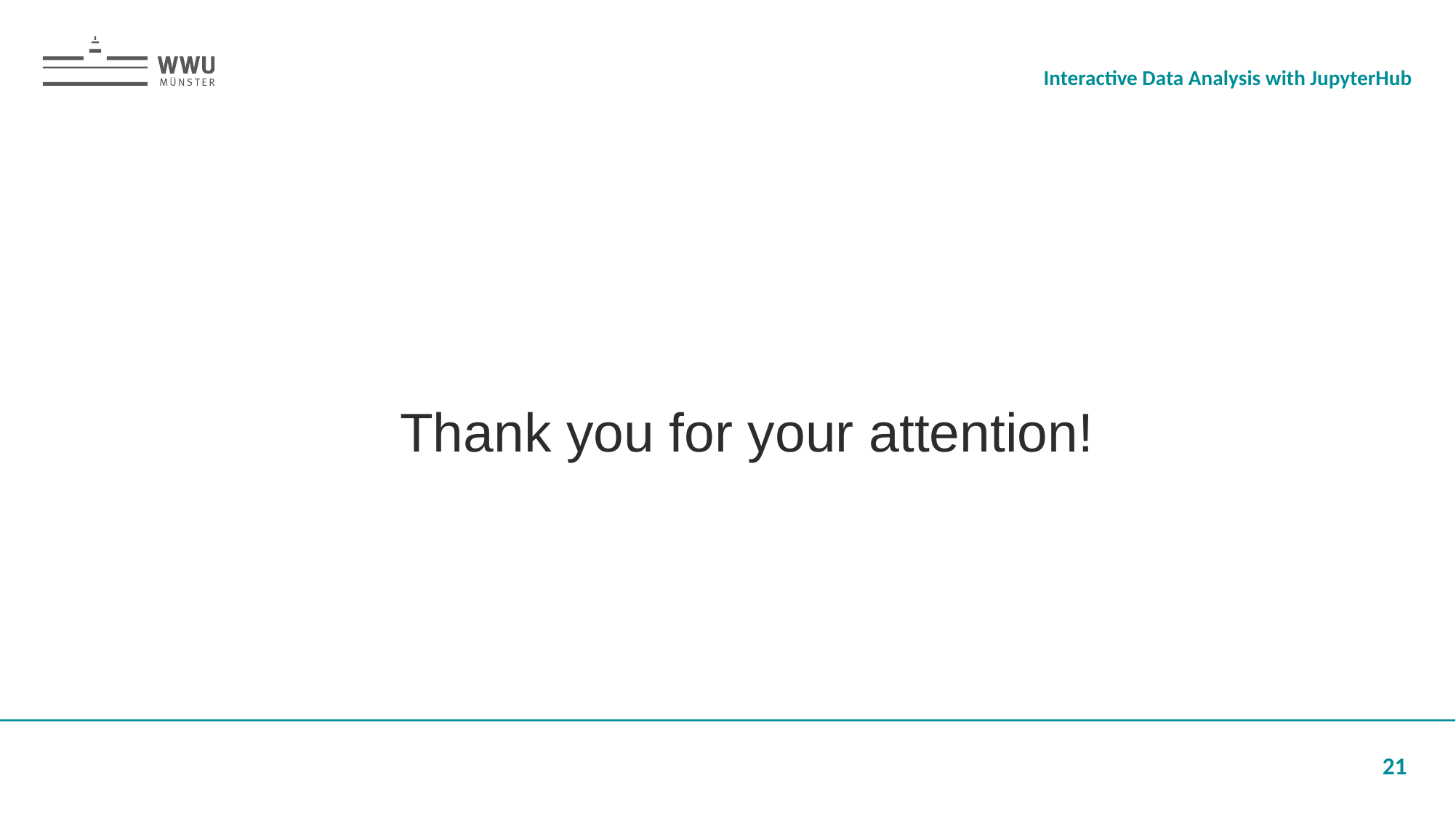

Interactive Data Analysis with JupyterHub
Thank you for your attention!
21